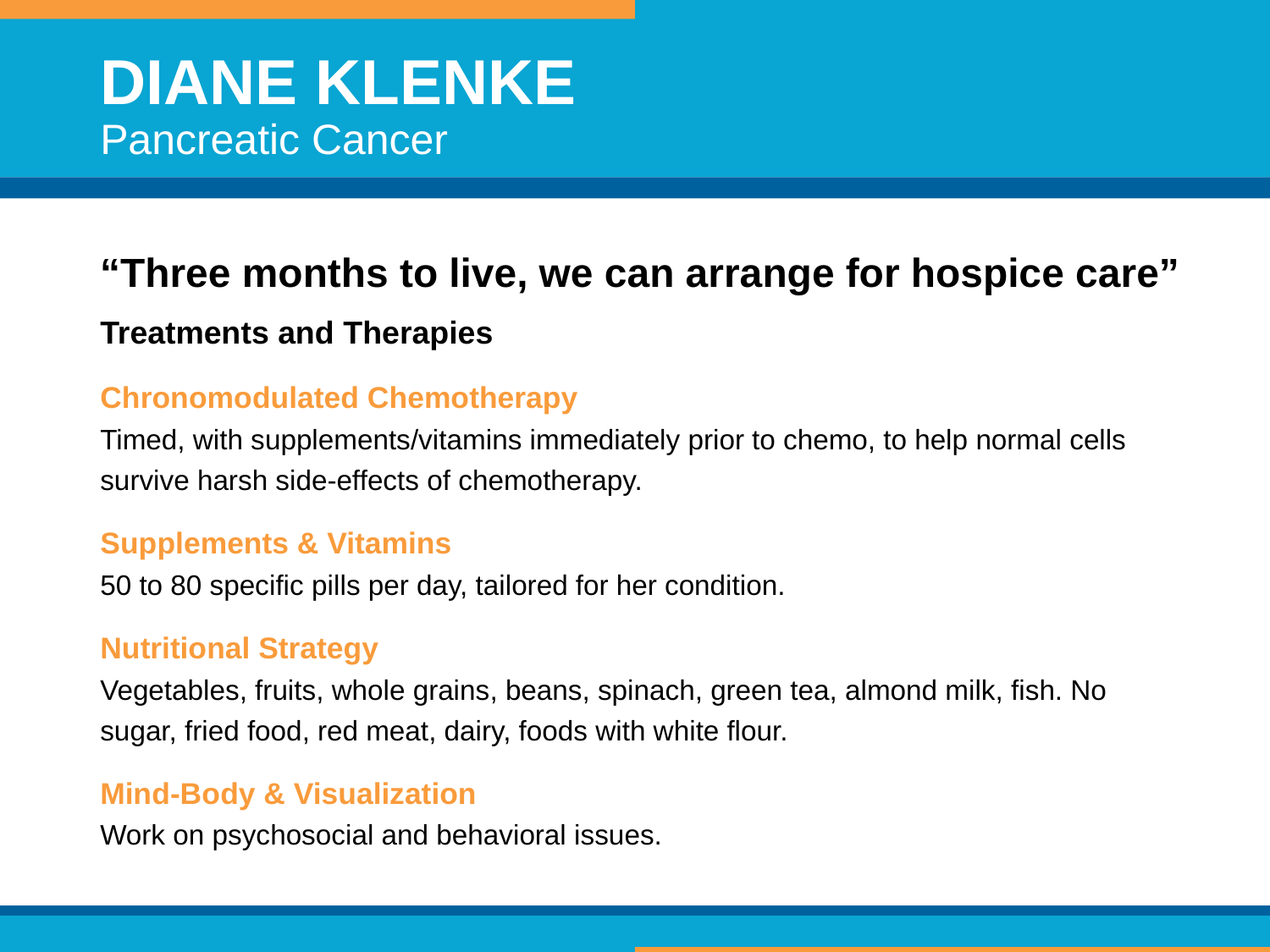

DIANE KLENKE
Pancreatic Cancer
“Three months to live, we can arrange for hospice care”
Treatments and Therapies
Chronomodulated Chemotherapy
Timed, with supplements/vitamins immediately prior to chemo, to help normal cells survive harsh side-effects of chemotherapy.
Supplements & Vitamins
50 to 80 specific pills per day, tailored for her condition.
Nutritional Strategy
Vegetables, fruits, whole grains, beans, spinach, green tea, almond milk, fish. No sugar, fried food, red meat, dairy, foods with white flour.
Mind-Body & Visualization
Work on psychosocial and behavioral issues.